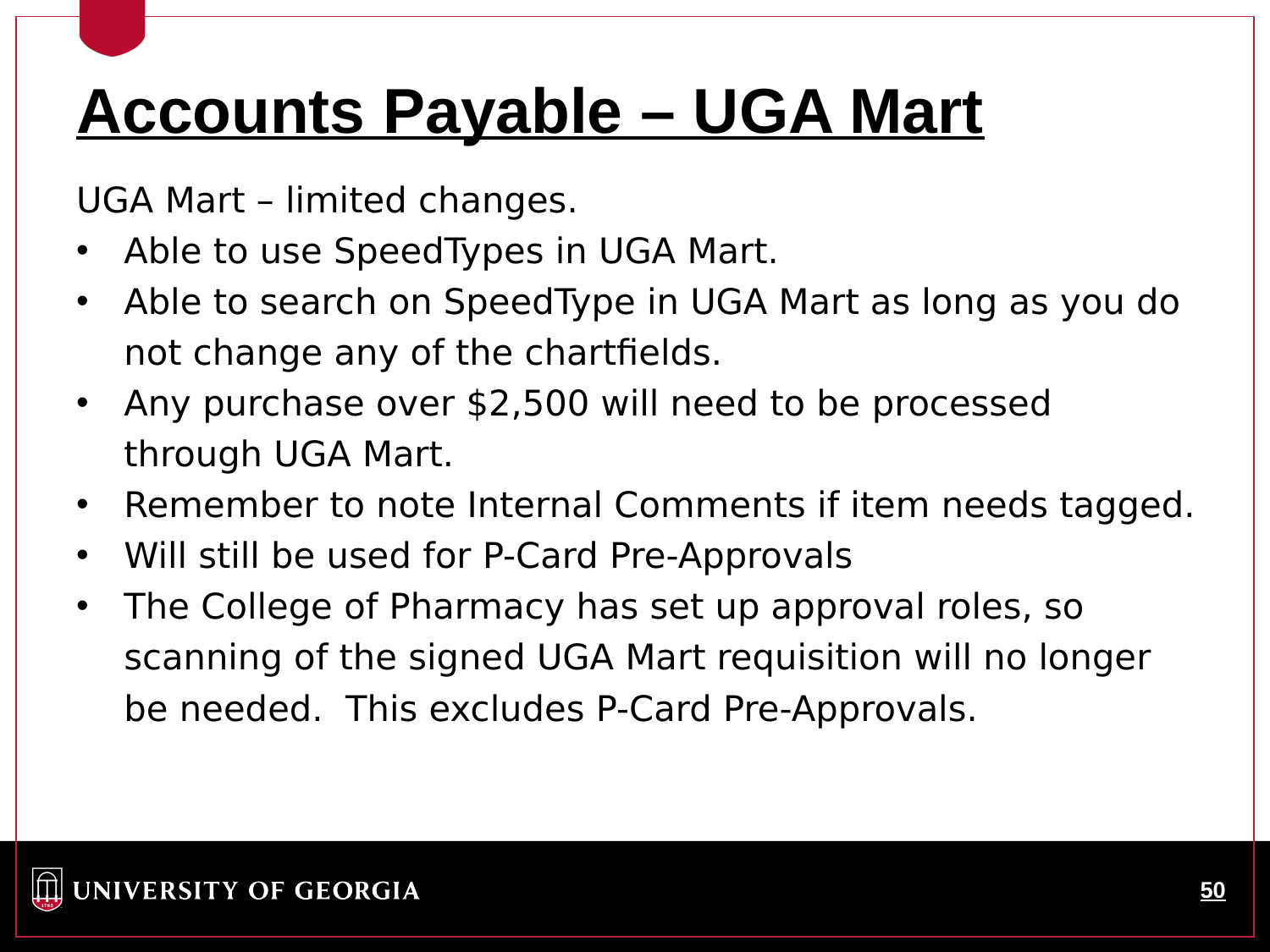

Accounts Payable – UGA Mart
UGA Mart – limited changes.
Able to use SpeedTypes in UGA Mart.
Able to search on SpeedType in UGA Mart as long as you do not change any of the chartfields.
Any purchase over $2,500 will need to be processed through UGA Mart.
Remember to note Internal Comments if item needs tagged.
Will still be used for P-Card Pre-Approvals
The College of Pharmacy has set up approval roles, so scanning of the signed UGA Mart requisition will no longer be needed.  This excludes P-Card Pre-Approvals.